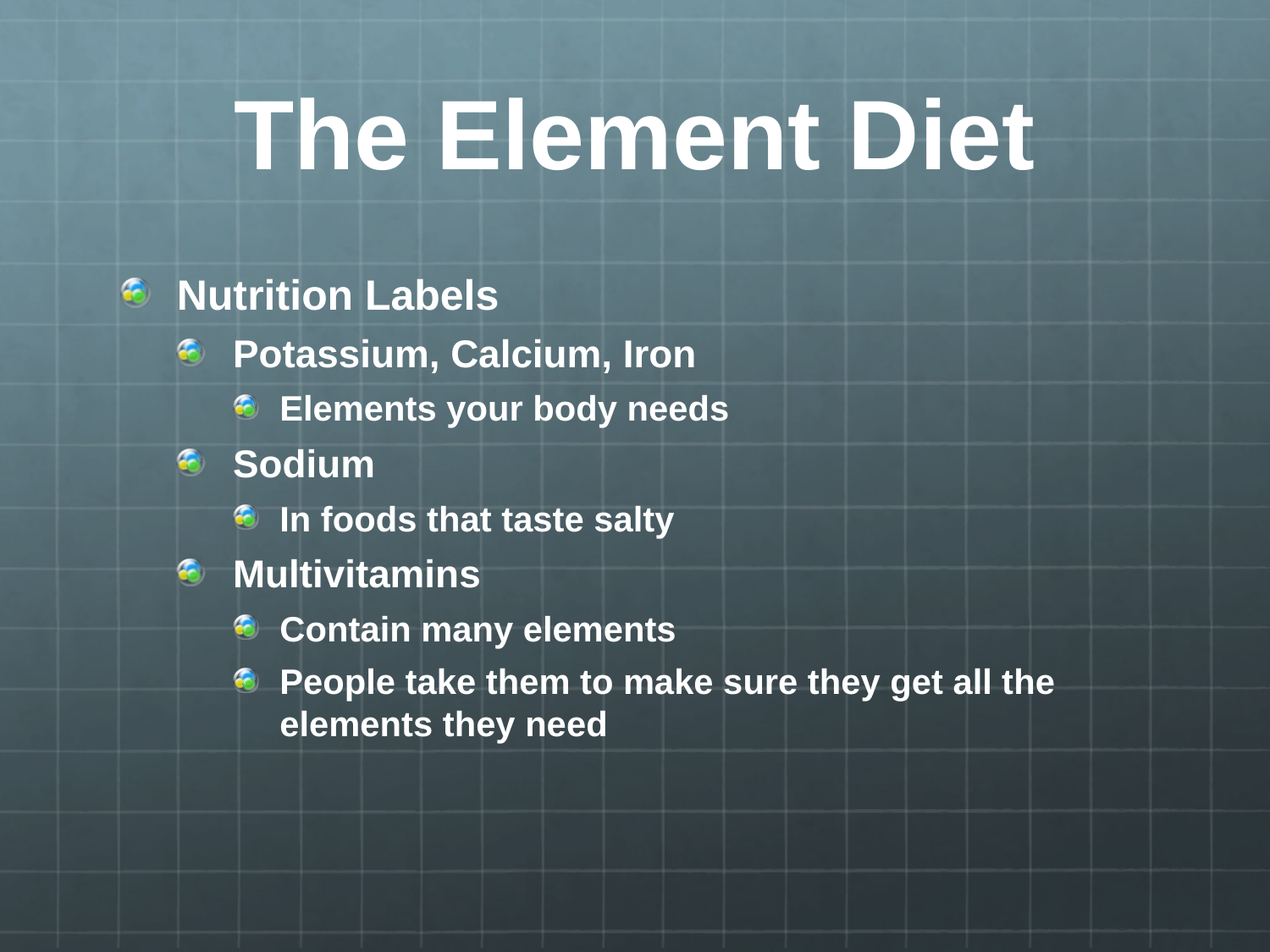

# The Element Diet
Nutrition Labels
Potassium, Calcium, Iron
Elements your body needs
Sodium
In foods that taste salty
Multivitamins
Contain many elements
People take them to make sure they get all the elements they need